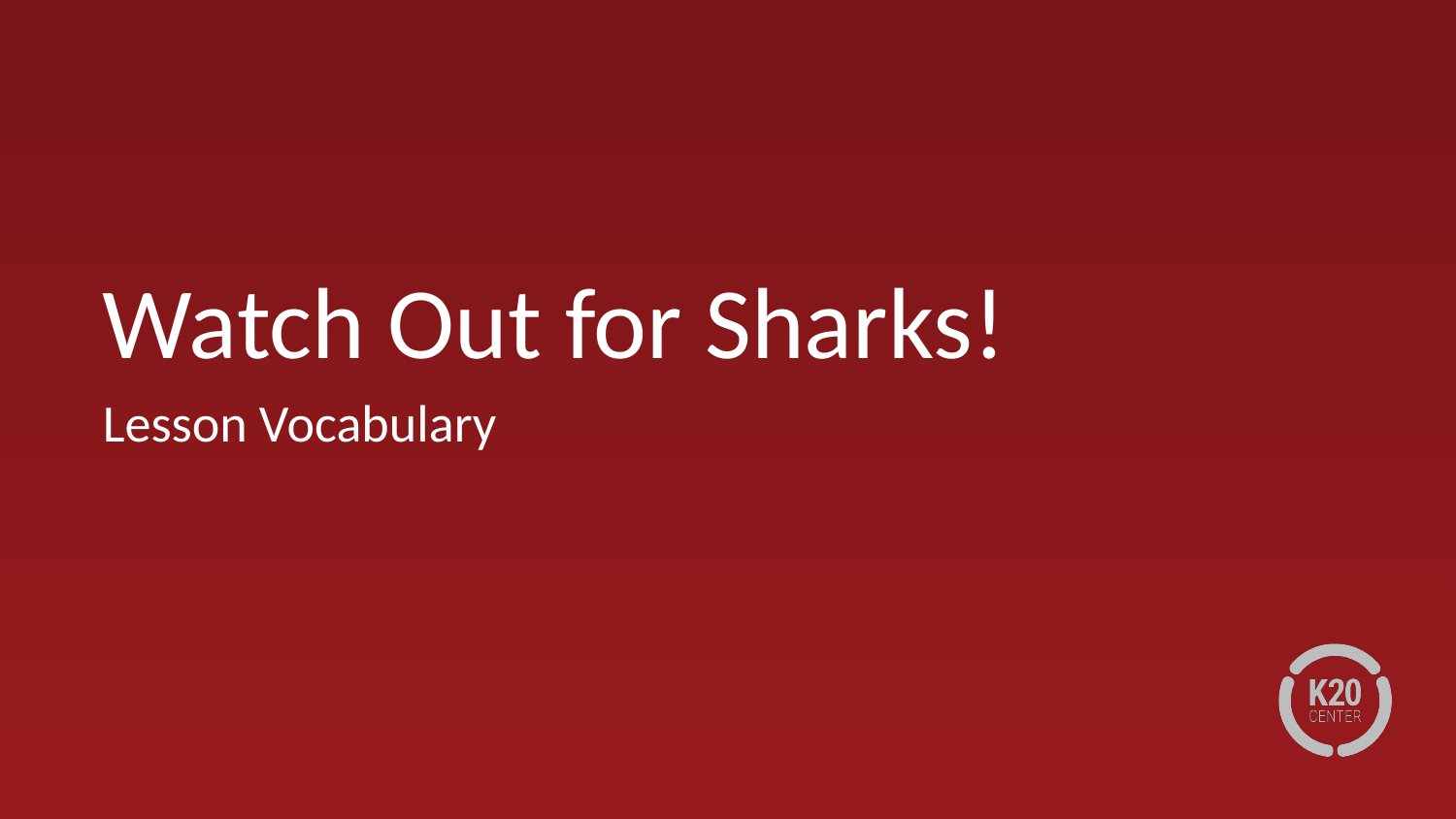

# Watch Out for Sharks!
Lesson Vocabulary